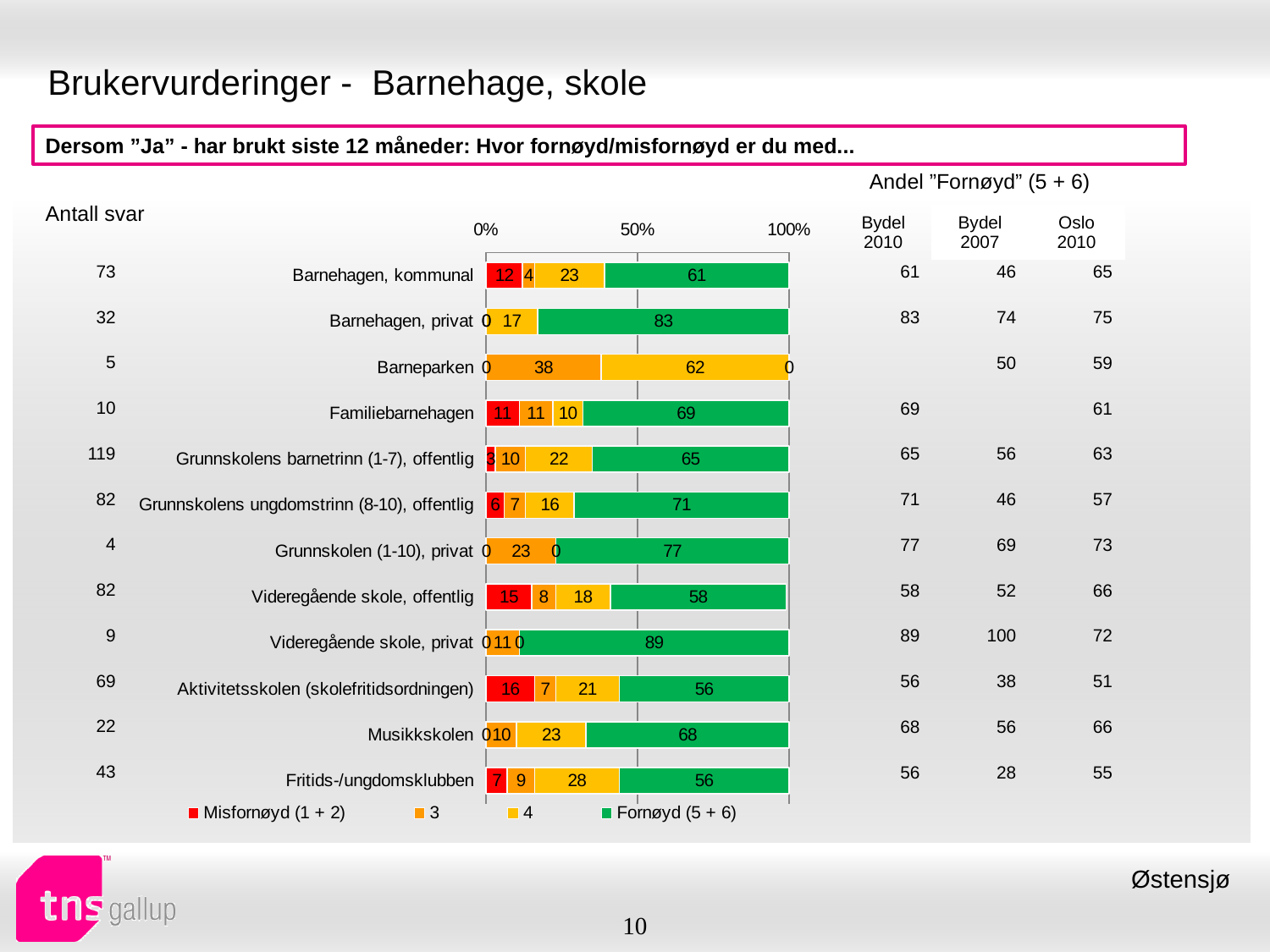

# Brukervurderinger -  Barnehage, skole
Dersom ”Ja” - har brukt siste 12 måneder: Hvor fornøyd/misfornøyd er du med...
| Andel ”Fornøyd” (5 + 6) |  |  |
| --- | --- | --- |
| Bydel 2010 | Bydel 2007 | Oslo 2010 |
| Antall svar |
| --- |

### Chart

| Category | Misfornøyd (1 + 2) | 3 | 4 | Fornøyd (5 + 6) |
|---|---|---|---|---|
| Barnehagen, kommunal | 12.0 | 4.0 | 23.0 | 61.0 |
| Barnehagen, privat | 0.0 | 0.0 | 17.0 | 83.0 |
| Barneparken | 0.0 | 38.0 | 62.0 | 0.0 |
| Familiebarnehagen | 11.0 | 11.0 | 10.0 | 69.0 |
| Grunnskolens barnetrinn (1-7), offentlig | 3.0 | 10.0 | 22.0 | 65.0 |
| Grunnskolens ungdomstrinn (8-10), offentlig | 6.0 | 7.0 | 16.0 | 71.0 |
| Grunnskolen (1-10), privat | 0.0 | 23.0 | 0.0 | 77.0 |
| Videregående skole, offentlig | 15.0 | 8.0 | 18.0 | 58.0 |
| Videregående skole, privat | 0.0 | 11.0 | 0.0 | 89.0 |
| Aktivitetsskolen (skolefritidsordningen) | 16.0 | 7.0 | 21.0 | 56.0 |
| Musikkskolen | 0.0 | 10.0 | 23.0 | 68.0 |
| Fritids-/ungdomsklubben | 7.0 | 9.0 | 28.0 | 56.0 |
| 73 |
| --- |
| 32 |
| 5 |
| 10 |
| 119 |
| 82 |
| 4 |
| 82 |
| 9 |
| 69 |
| 22 |
| 43 |
| 61 | 46 | 65 |
| --- | --- | --- |
| 83 | 74 | 75 |
|  | 50 | 59 |
| 69 |  | 61 |
| 65 | 56 | 63 |
| 71 | 46 | 57 |
| 77 | 69 | 73 |
| 58 | 52 | 66 |
| 89 | 100 | 72 |
| 56 | 38 | 51 |
| 68 | 56 | 66 |
| 56 | 28 | 55 |
Østensjø
10